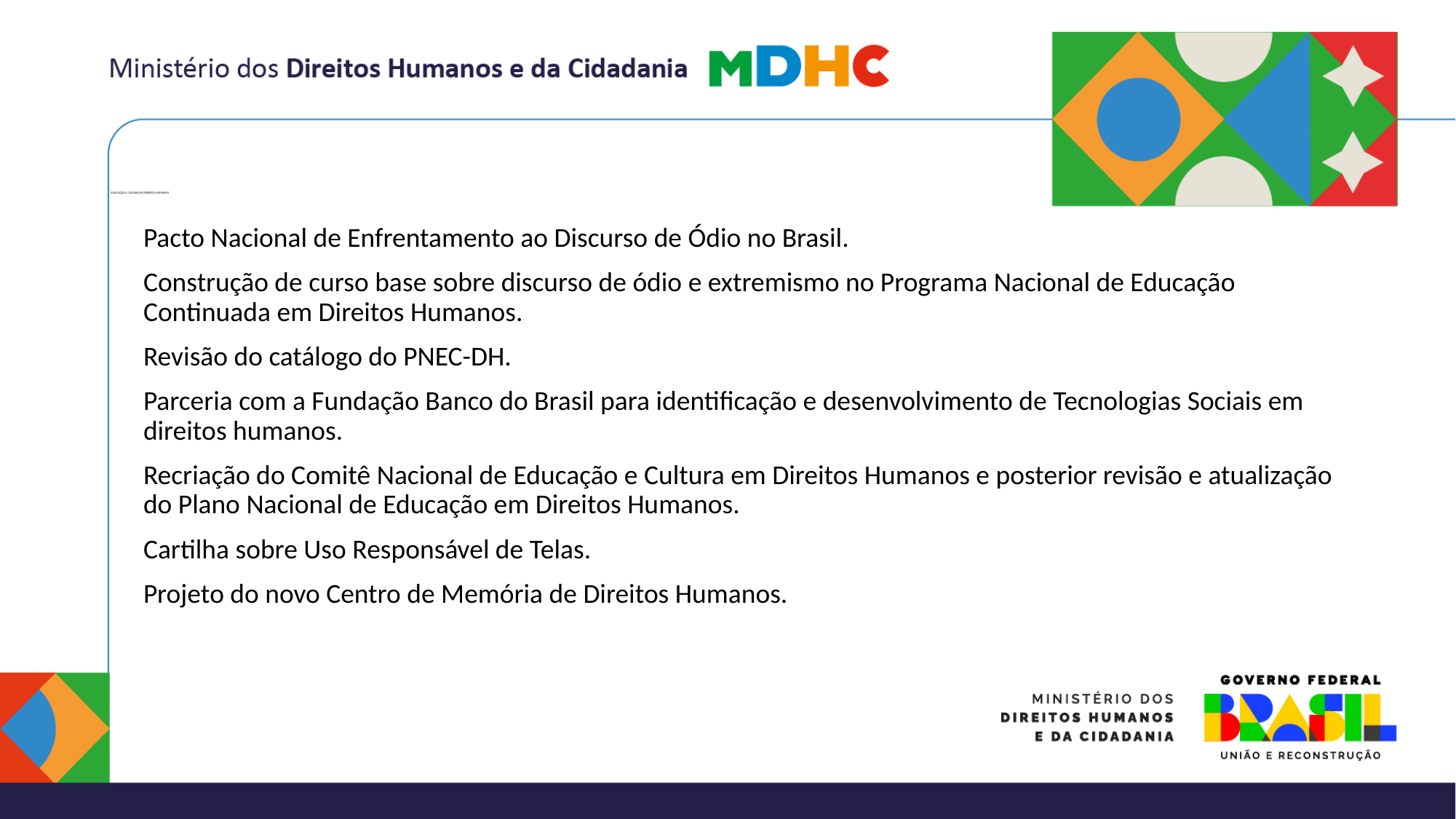

# EDUCAÇÃO E CULTURA EM DIREITOS HUMANOS
Pacto Nacional de Enfrentamento ao Discurso de Ódio no Brasil.
Construção de curso base sobre discurso de ódio e extremismo no Programa Nacional de Educação Continuada em Direitos Humanos.
Revisão do catálogo do PNEC-DH.
Parceria com a Fundação Banco do Brasil para identificação e desenvolvimento de Tecnologias Sociais em direitos humanos.
Recriação do Comitê Nacional de Educação e Cultura em Direitos Humanos e posterior revisão e atualização do Plano Nacional de Educação em Direitos Humanos.
Cartilha sobre Uso Responsável de Telas.
Projeto do novo Centro de Memória de Direitos Humanos.